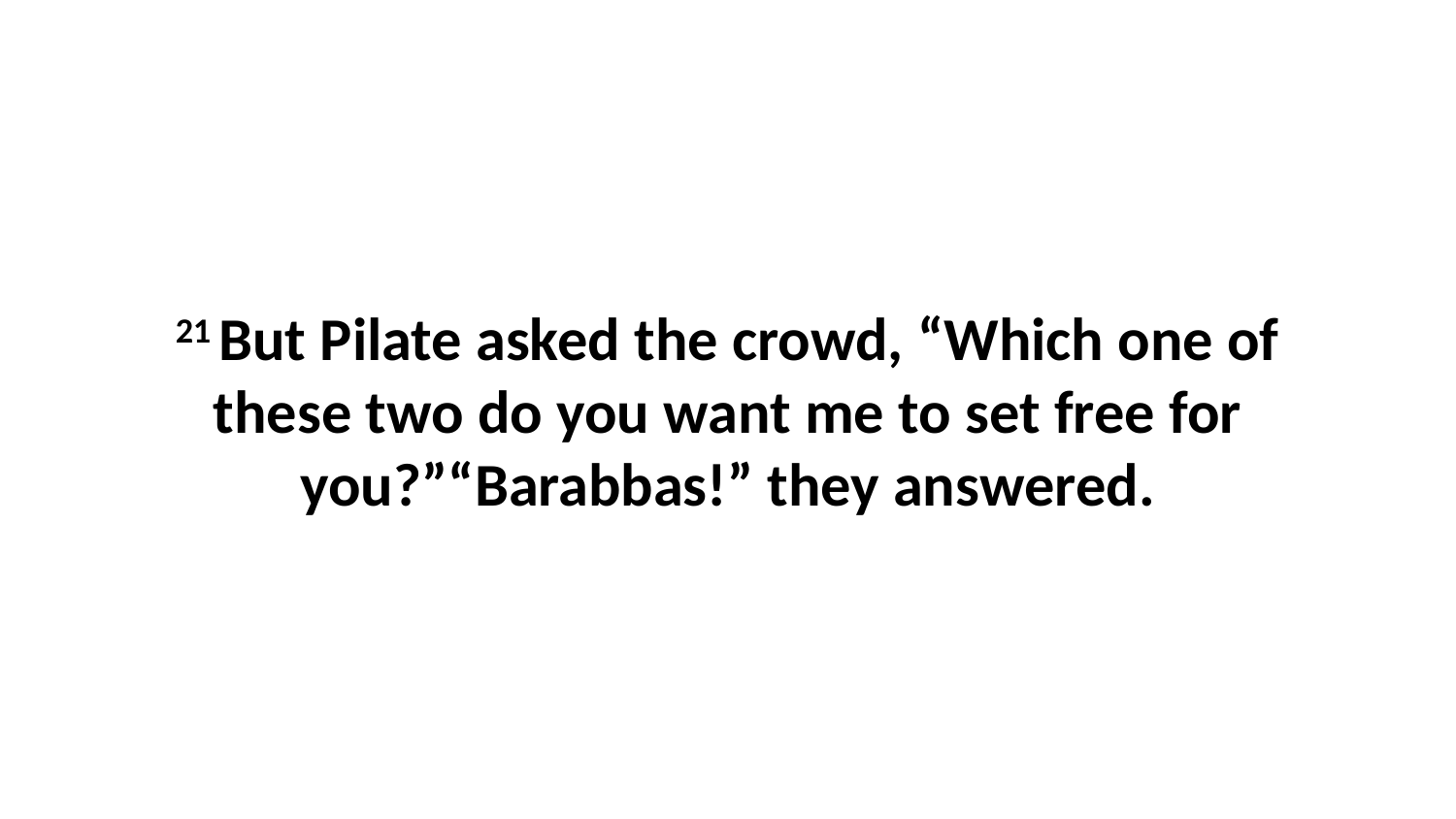

21 But Pilate asked the crowd, “Which one of these two do you want me to set free for you?”“Barabbas!” they answered.